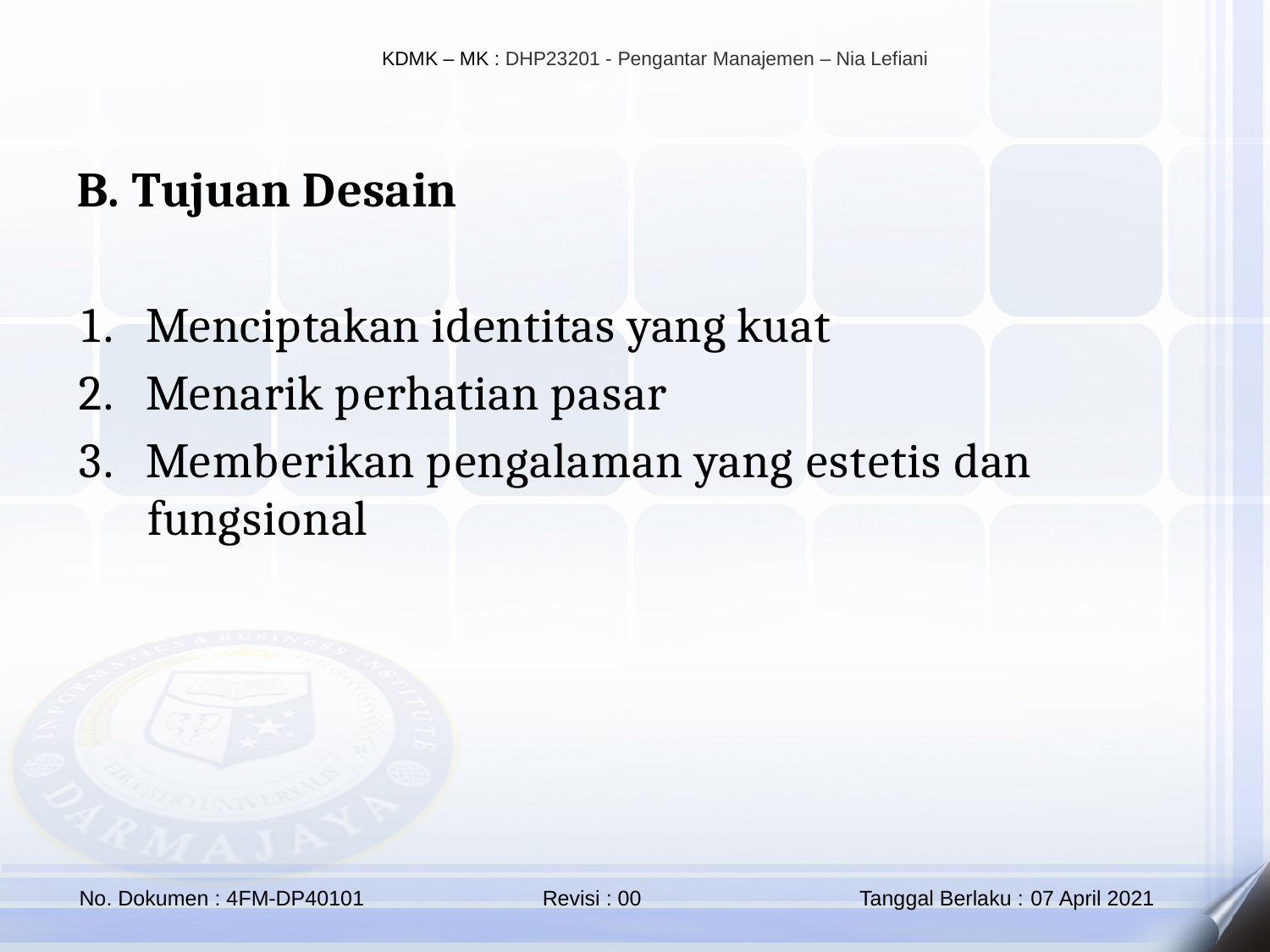

B. Tujuan Desain

Menciptakan identitas yang kuat
Menarik perhatian pasar
Memberikan pengalaman yang estetis dan fungsional